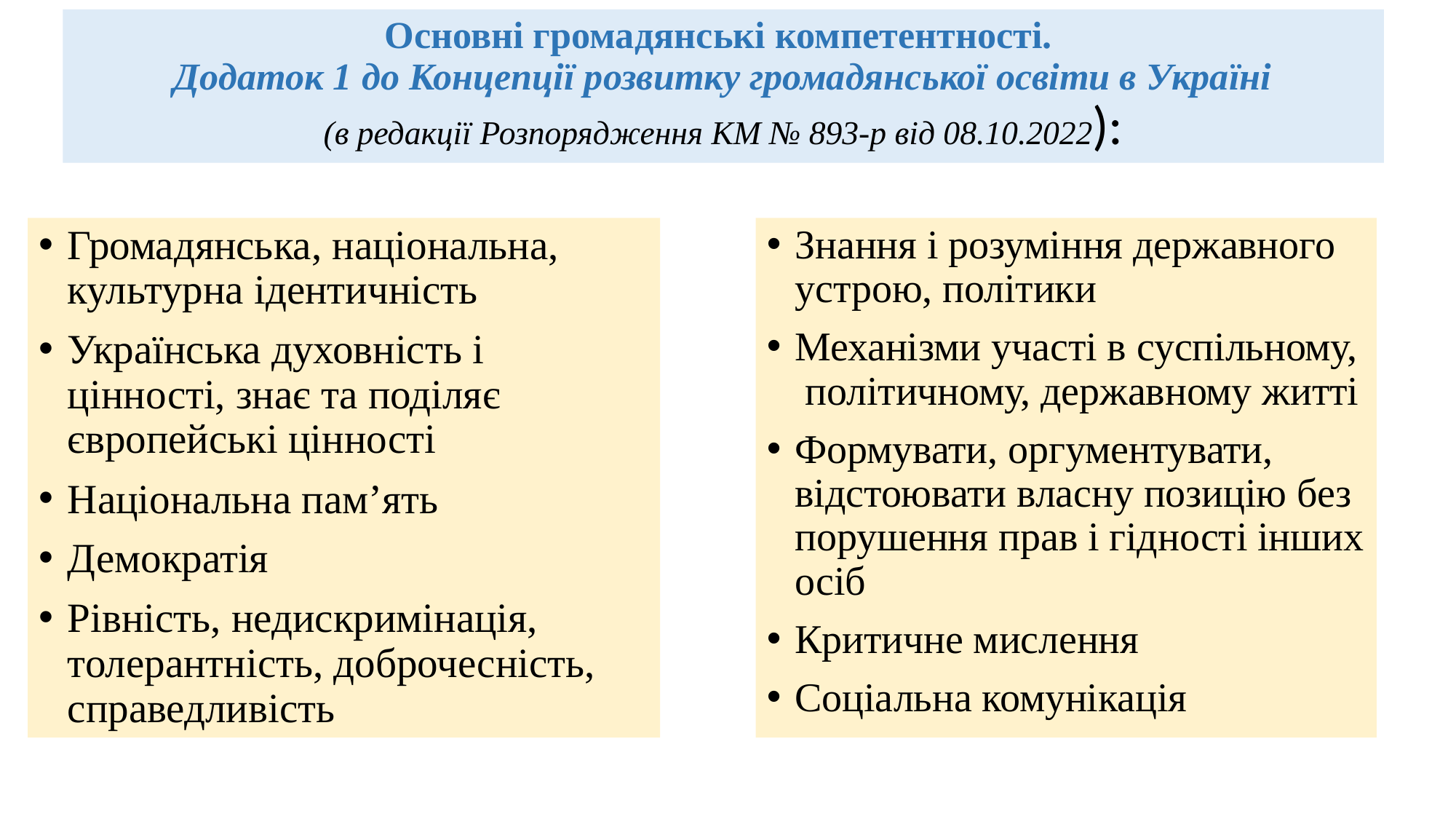

# Основні громадянські компетентності. Додаток 1 до Концепції розвитку громадянської освіти в Україні (в редакції Розпорядження КМ № 893-р від 08.10.2022):
Громадянська, національна, культурна ідентичність
Українська духовність і цінності, знає та поділяє європейські цінності
Національна пам’ять
Демократія
Рівність, недискримінація, толерантність, доброчесність, справедливість
Знання і розуміння державного устрою, політики
Механізми участі в суспільному,  політичному, державному житті
Формувати, оргументувати, відстоювати власну позицію без порушення прав і гідності інших осіб
Критичне мислення
Соціальна комунікація